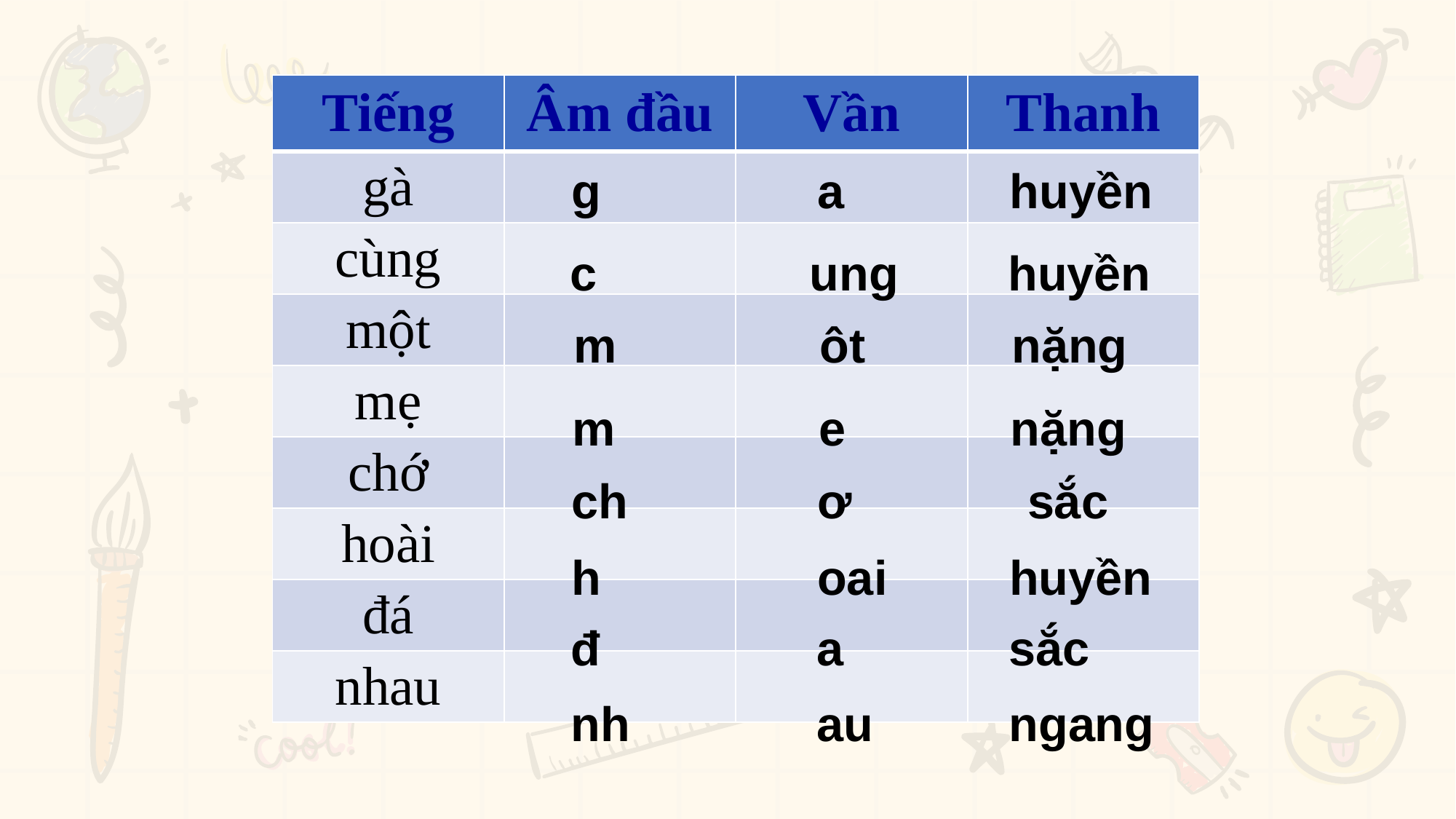

| Tiếng | Âm đầu | Vần | Thanh |
| --- | --- | --- | --- |
| gà |  |  |  |
| cùng |  |  |  |
| một |  |  |  |
| mẹ |  |  |  |
| chớ |  |  |  |
| hoài |  |  |  |
| đá |  |  |  |
| nhau |  |  |  |

g
a
huyền
c
ung
huyền

m
ôt
nặng

m
e
nặng

ch
ơ
sắc
h
oai
huyền

đ
a
sắc

nh
au
ngang